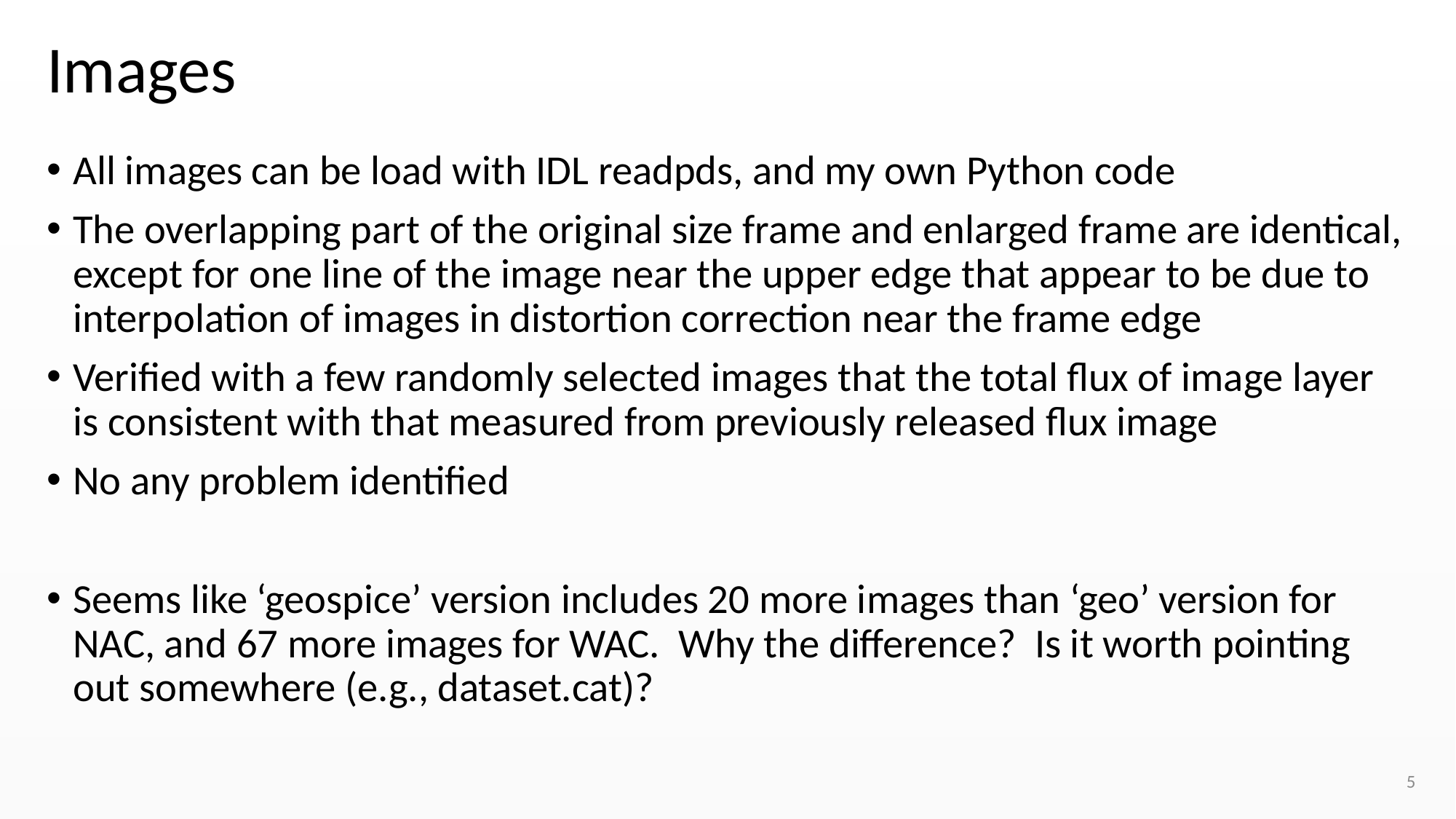

# Images
All images can be load with IDL readpds, and my own Python code
The overlapping part of the original size frame and enlarged frame are identical, except for one line of the image near the upper edge that appear to be due to interpolation of images in distortion correction near the frame edge
Verified with a few randomly selected images that the total flux of image layer is consistent with that measured from previously released flux image
No any problem identified

Seems like ‘geospice’ version includes 20 more images than ‘geo’ version for NAC, and 67 more images for WAC.  Why the difference?  Is it worth pointing out somewhere (e.g., dataset.cat)?
5